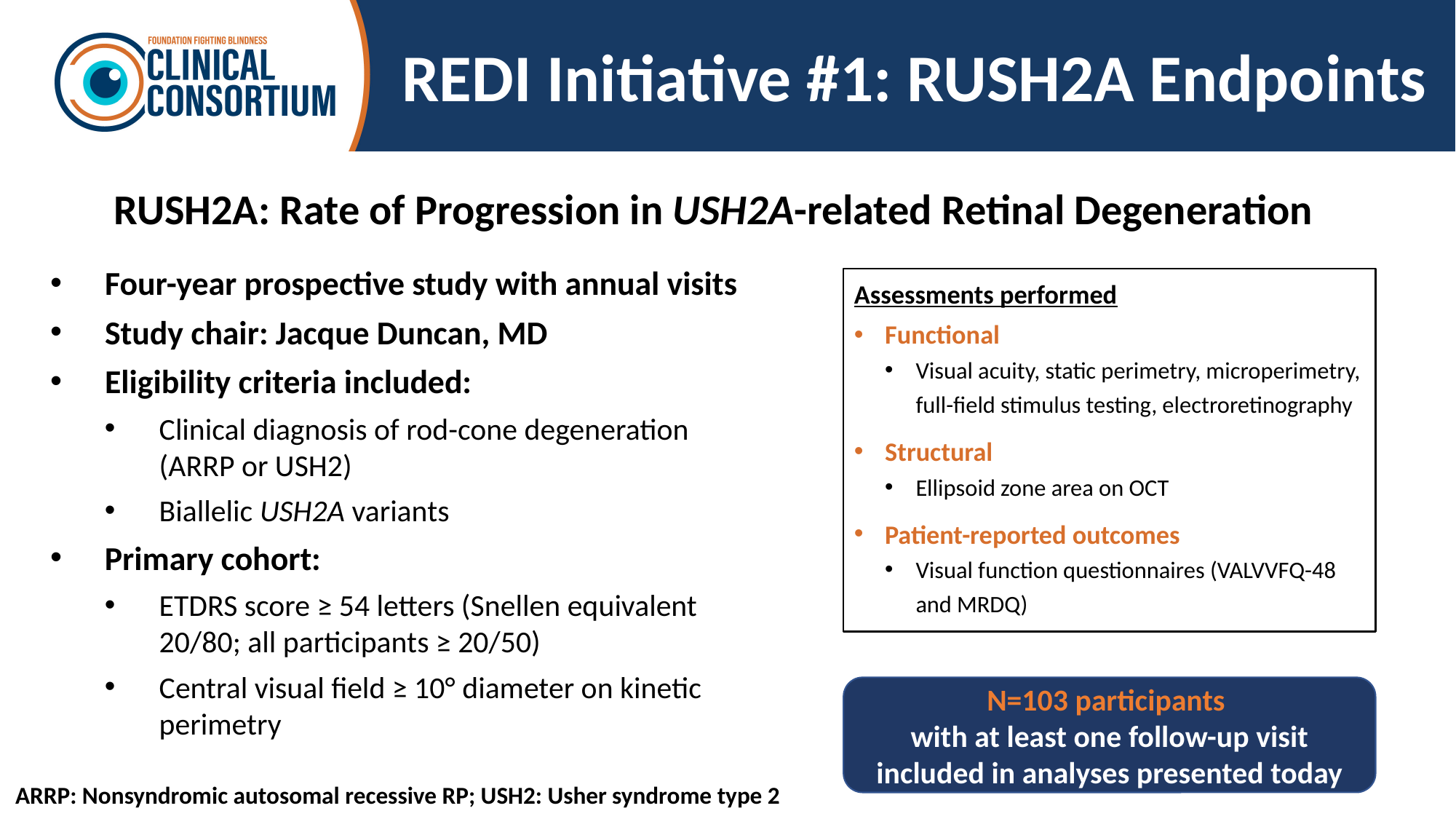

# REDI Initiative #1: RUSH2A Endpoints
RUSH2A: Rate of Progression in USH2A-related Retinal Degeneration
Four-year prospective study with annual visits
Study chair: Jacque Duncan, MD
Eligibility criteria included:
Clinical diagnosis of rod-cone degeneration (ARRP or USH2)
Biallelic USH2A variants
Primary cohort:
ETDRS score ≥ 54 letters (Snellen equivalent 20/80; all participants ≥ 20/50)
Central visual field ≥ 10° diameter on kinetic perimetry

Assessments performed
Functional
Visual acuity, static perimetry, microperimetry, full-field stimulus testing, electroretinography
Structural
Ellipsoid zone area on OCT
Patient-reported outcomes
Visual function questionnaires (VALVVFQ-48 and MRDQ)

N=103 participants
with at least one follow-up visit included in analyses presented today
ARRP: Nonsyndromic autosomal recessive RP; USH2: Usher syndrome type 2